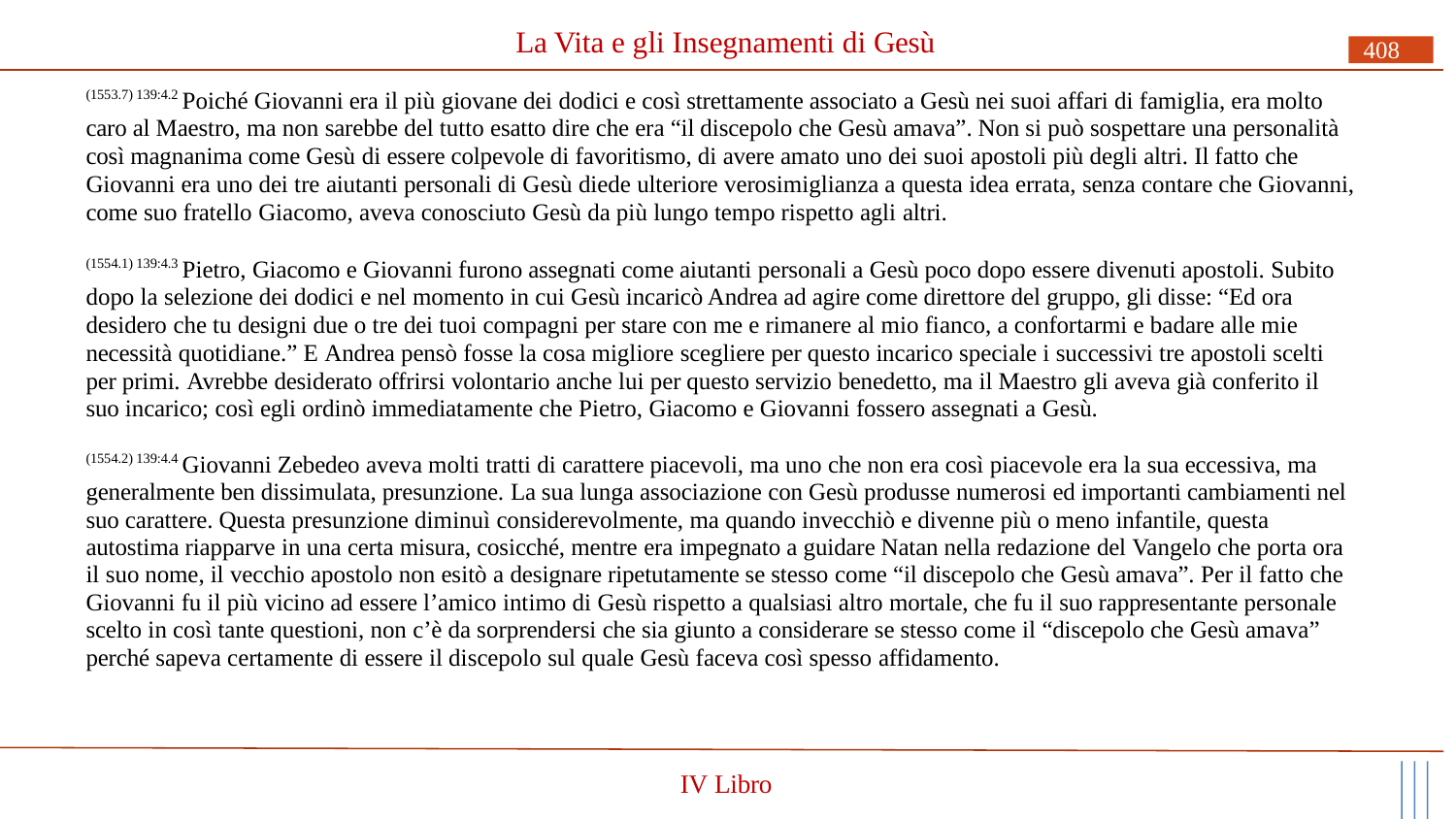

# La Vita e gli Insegnamenti di Gesù
408

(1553.7) 139:4.2 Poiché Giovanni era il più giovane dei dodici e così strettamente associato a Gesù nei suoi affari di famiglia, era molto  caro al Maestro, ma non sarebbe del tutto esatto dire che era “il discepolo che Gesù amava”. Non si può sospettare una personalità  così magnanima come Gesù di essere colpevole di favoritismo, di avere amato uno dei suoi apostoli più degli altri. Il fatto che  Giovanni era uno dei tre aiutanti personali di Gesù diede ulteriore verosimiglianza a questa idea errata, senza contare che Giovanni,  come suo fratello Giacomo, aveva conosciuto Gesù da più lungo tempo rispetto agli altri.

(1554.1) 139:4.3 Pietro, Giacomo e Giovanni furono assegnati come aiutanti personali a Gesù poco dopo essere divenuti apostoli. Subito  dopo la selezione dei dodici e nel momento in cui Gesù incaricò Andrea ad agire come direttore del gruppo, gli disse: “Ed ora  desidero che tu designi due o tre dei tuoi compagni per stare con me e rimanere al mio fianco, a confortarmi e badare alle mie  necessità quotidiane.” E Andrea pensò fosse la cosa migliore scegliere per questo incarico speciale i successivi tre apostoli scelti  per primi. Avrebbe desiderato offrirsi volontario anche lui per questo servizio benedetto, ma il Maestro gli aveva già conferito il  suo incarico; così egli ordinò immediatamente che Pietro, Giacomo e Giovanni fossero assegnati a Gesù.

(1554.2) 139:4.4 Giovanni Zebedeo aveva molti tratti di carattere piacevoli, ma uno che non era così piacevole era la sua eccessiva, ma  generalmente ben dissimulata, presunzione. La sua lunga associazione con Gesù produsse numerosi ed importanti cambiamenti nel  suo carattere. Questa presunzione diminuì considerevolmente, ma quando invecchiò e divenne più o meno infantile, questa  autostima riapparve in una certa misura, cosicché, mentre era impegnato a guidare Natan nella redazione del Vangelo che porta ora  il suo nome, il vecchio apostolo non esitò a designare ripetutamente se stesso come “il discepolo che Gesù amava”. Per il fatto che  Giovanni fu il più vicino ad essere l’amico intimo di Gesù rispetto a qualsiasi altro mortale, che fu il suo rappresentante personale  scelto in così tante questioni, non c’è da sorprendersi che sia giunto a considerare se stesso come il “discepolo che Gesù amava”  perché sapeva certamente di essere il discepolo sul quale Gesù faceva così spesso affidamento.

IV Libro